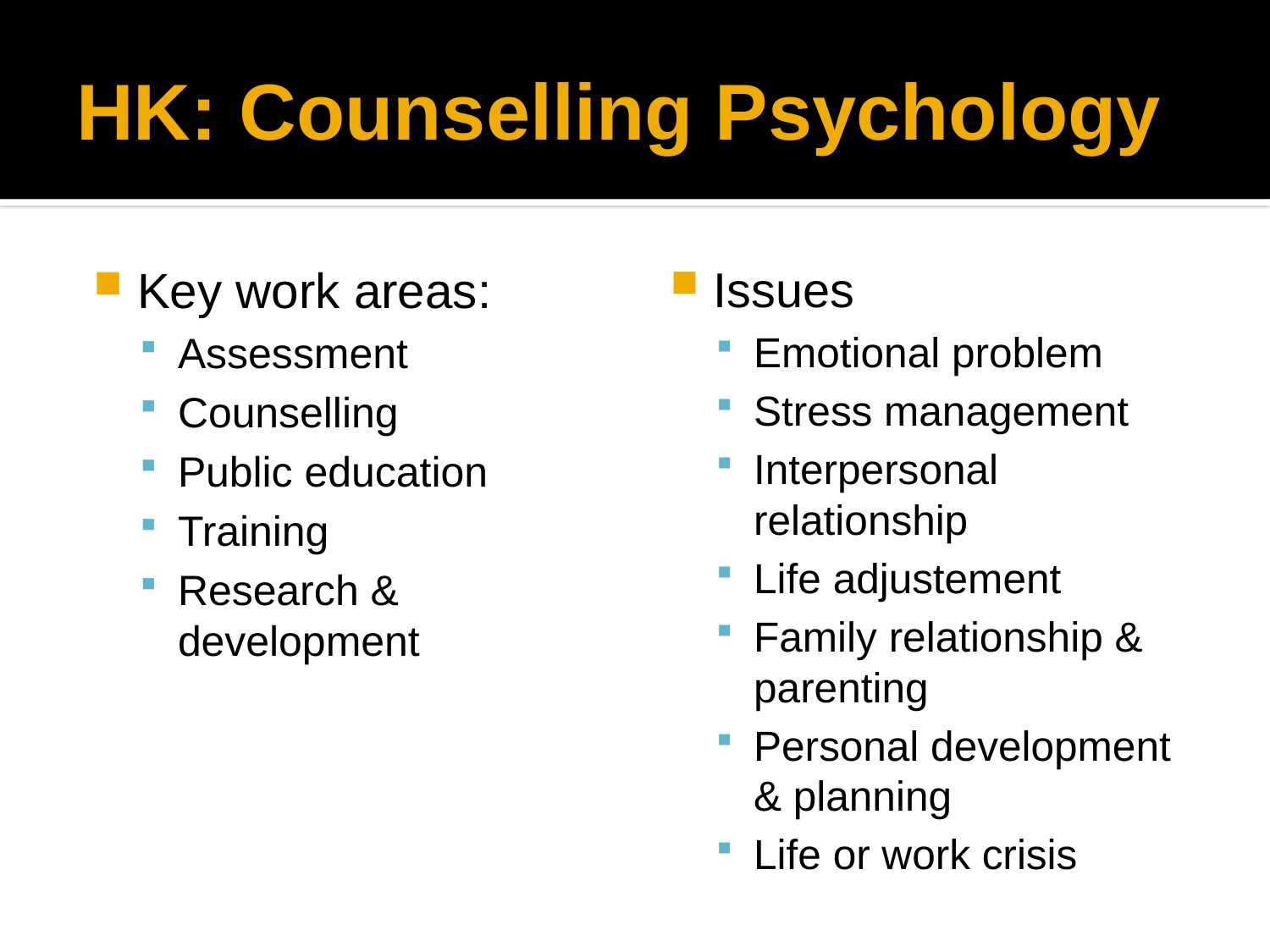

# HK: Counselling Psychology
Key work areas:
Assessment
Counselling
Public education
Training
Research & development

Issues
Emotional problem
Stress management
Interpersonal relationship
Life adjustement
Family relationship & parenting
Personal development & planning
Life or work crisis